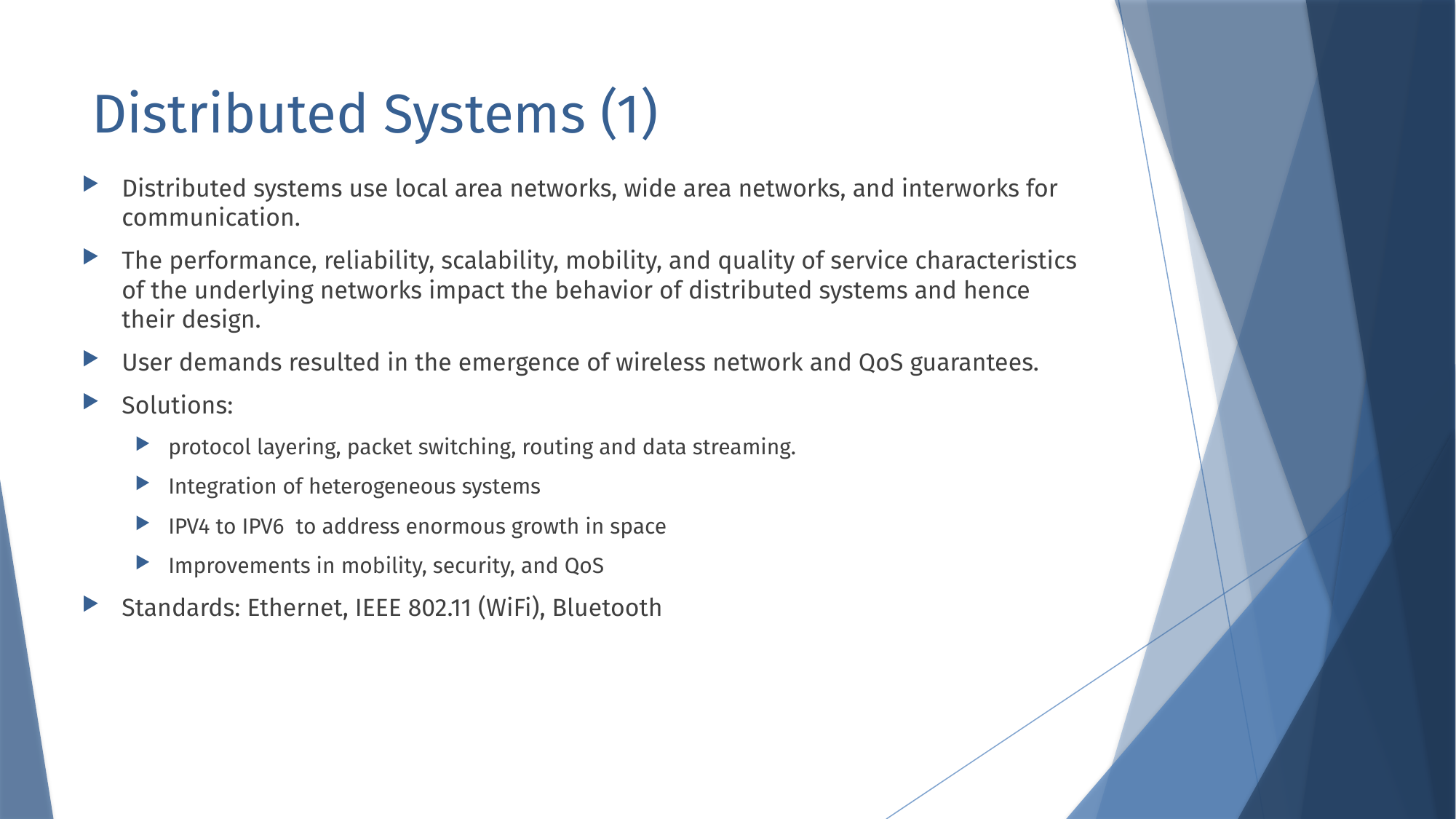

# Distributed Systems (1)
Distributed systems use local area networks, wide area networks, and interworks for communication.
The performance, reliability, scalability, mobility, and quality of service characteristics of the underlying networks impact the behavior of distributed systems and hence their design.
User demands resulted in the emergence of wireless network and QoS guarantees.
Solutions:
protocol layering, packet switching, routing and data streaming.
Integration of heterogeneous systems
IPV4 to IPV6  to address enormous growth in space
Improvements in mobility, security, and QoS
Standards: Ethernet, IEEE 802.11 (WiFi), Bluetooth